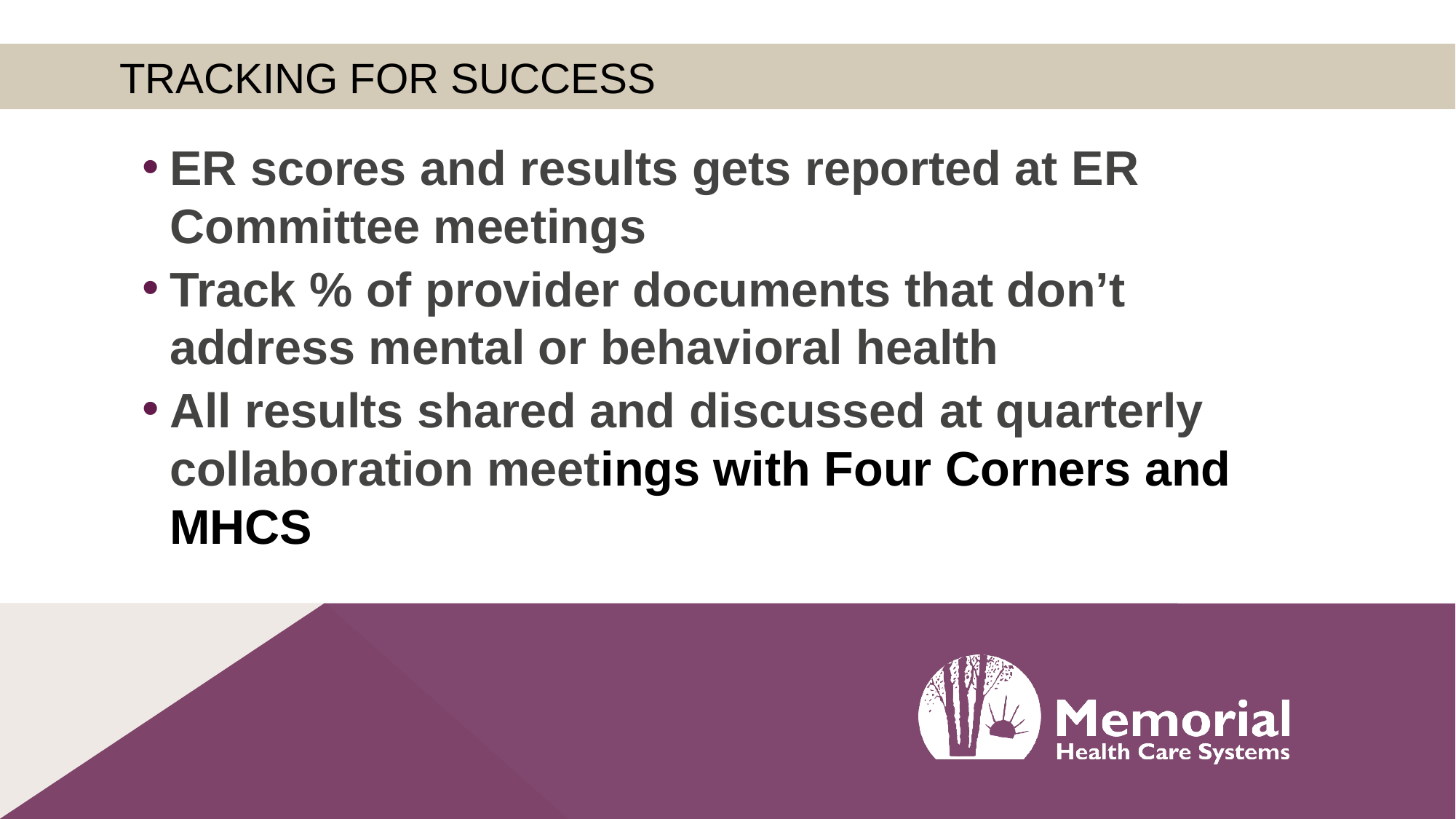

# Tracking for Success
ER scores and results gets reported at ER Committee meetings
Track % of provider documents that don’t address mental or behavioral health
All results shared and discussed at quarterly collaboration meetings with Four Corners and MHCS